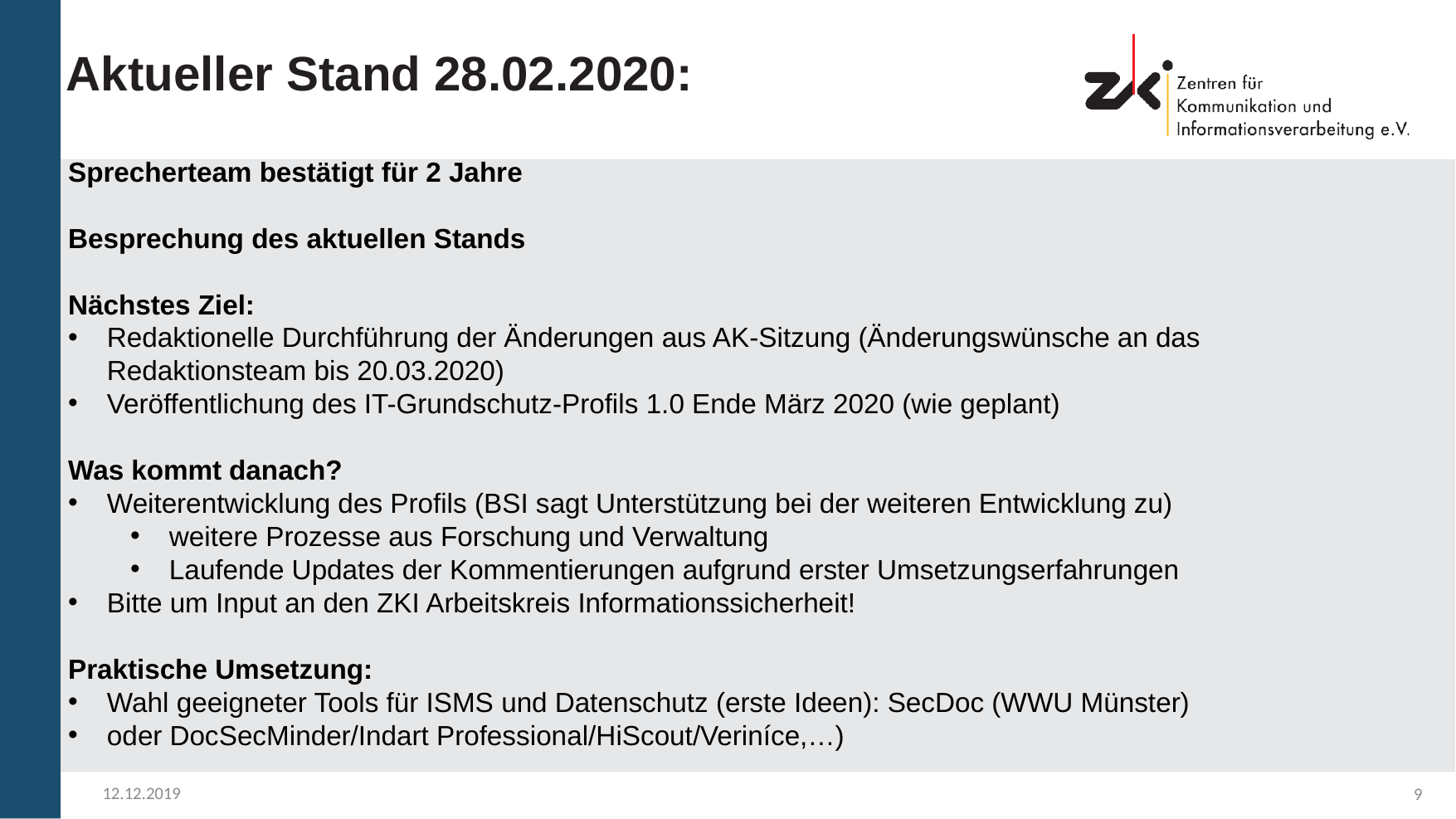

# Aktueller Stand 28.02.2020:
Sprecherteam bestätigt für 2 Jahre

Besprechung des aktuellen Stands

Nächstes Ziel:
Redaktionelle Durchführung der Änderungen aus AK-Sitzung (Änderungswünsche an das Redaktionsteam bis 20.03.2020)
Veröffentlichung des IT-Grundschutz-Profils 1.0 Ende März 2020 (wie geplant)

Was kommt danach?
Weiterentwicklung des Profils (BSI sagt Unterstützung bei der weiteren Entwicklung zu)
weitere Prozesse aus Forschung und Verwaltung
Laufende Updates der Kommentierungen aufgrund erster Umsetzungserfahrungen
Bitte um Input an den ZKI Arbeitskreis Informationssicherheit!

Praktische Umsetzung:
Wahl geeigneter Tools für ISMS und Datenschutz (erste Ideen): SecDoc (WWU Münster)
oder DocSecMinder/Indart Professional/HiScout/Veriníce,…)
12.12.2019
9